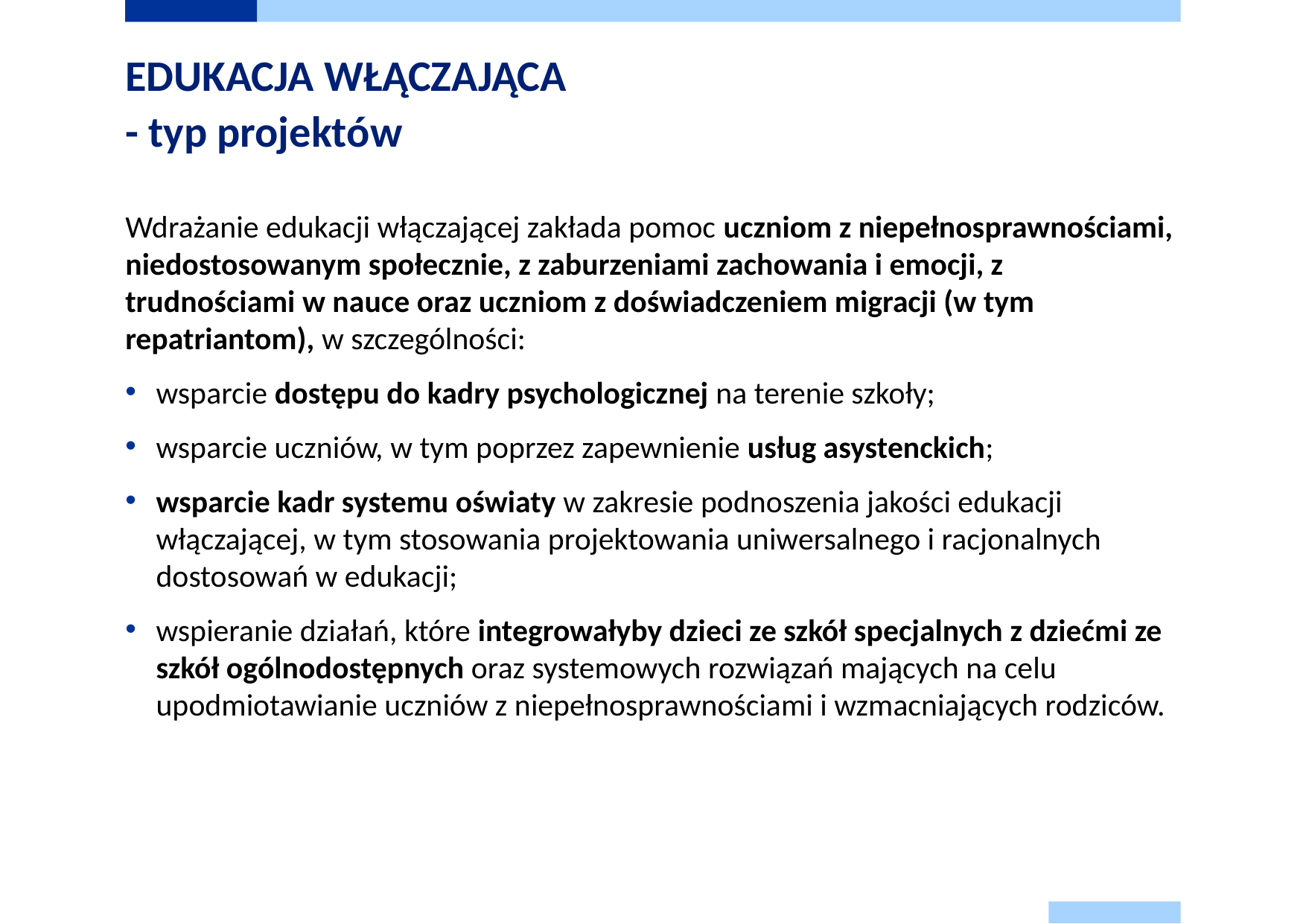

# EDUKACJA WŁĄCZAJĄCA - typ projektów
Wdrażanie edukacji włączającej zakłada pomoc uczniom z niepełnosprawnościami, niedostosowanym społecznie, z zaburzeniami zachowania i emocji, z trudnościami w nauce oraz uczniom z doświadczeniem migracji (w tym repatriantom), w szczególności:
wsparcie dostępu do kadry psychologicznej na terenie szkoły;
wsparcie uczniów, w tym poprzez zapewnienie usług asystenckich;
wsparcie kadr systemu oświaty w zakresie podnoszenia jakości edukacji włączającej, w tym stosowania projektowania uniwersalnego i racjonalnych dostosowań w edukacji;
wspieranie działań, które integrowałyby dzieci ze szkół specjalnych z dziećmi ze szkół ogólnodostępnych oraz systemowych rozwiązań mających na celu upodmiotawianie uczniów z niepełnosprawnościami i wzmacniających rodziców.